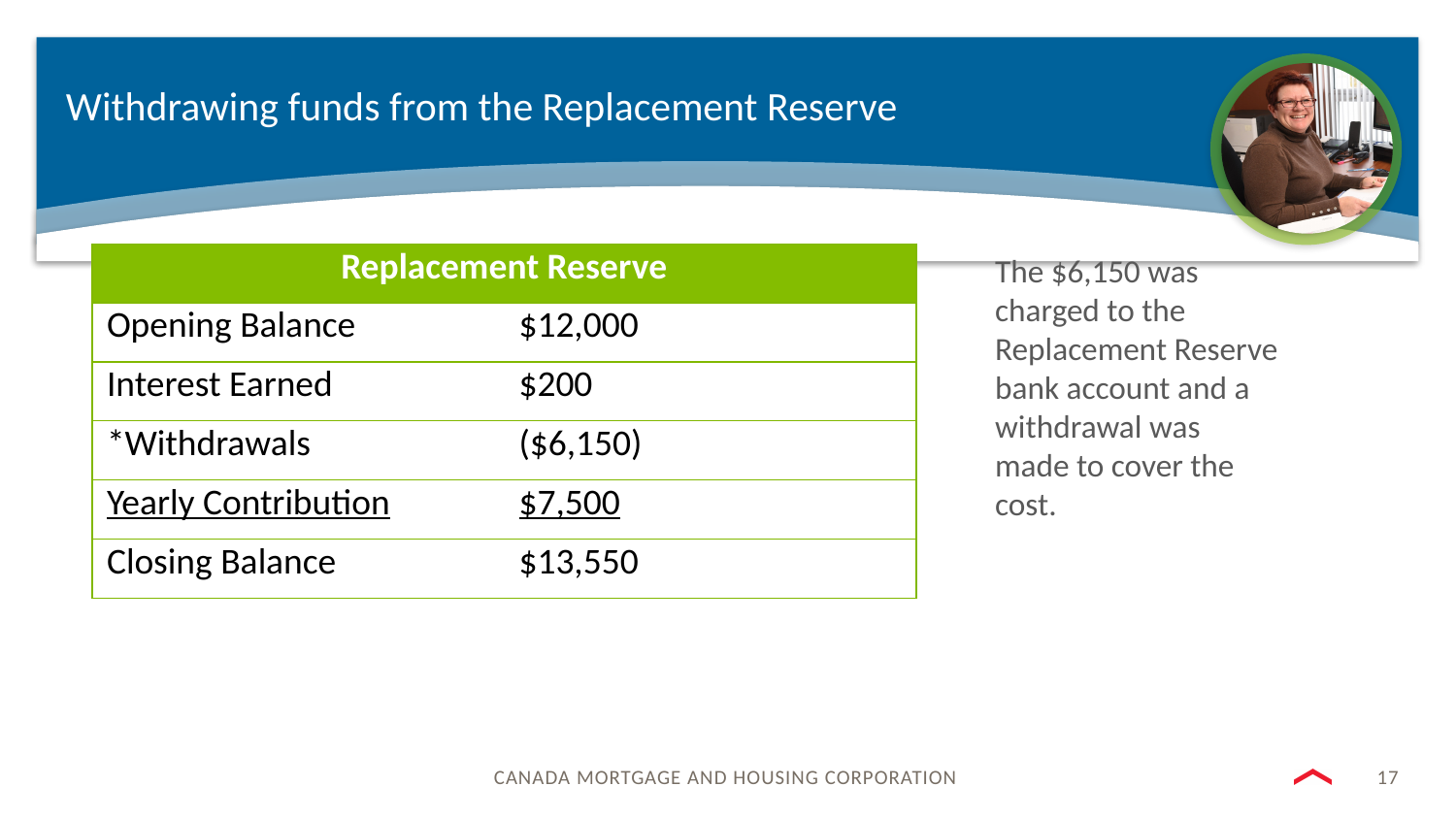

# Withdrawing funds from the Replacement Reserve
| Replacement Reserve |  |
| --- | --- |
| Opening Balance | $12,000 |
| Interest Earned | $200 |
| \*Withdrawals | ($6,150) |
| Yearly Contribution | $7,500 |
| Closing Balance | $13,550 |
The $6,150 was charged to the Replacement Reserve bank account and a withdrawal was made to cover the cost.
17